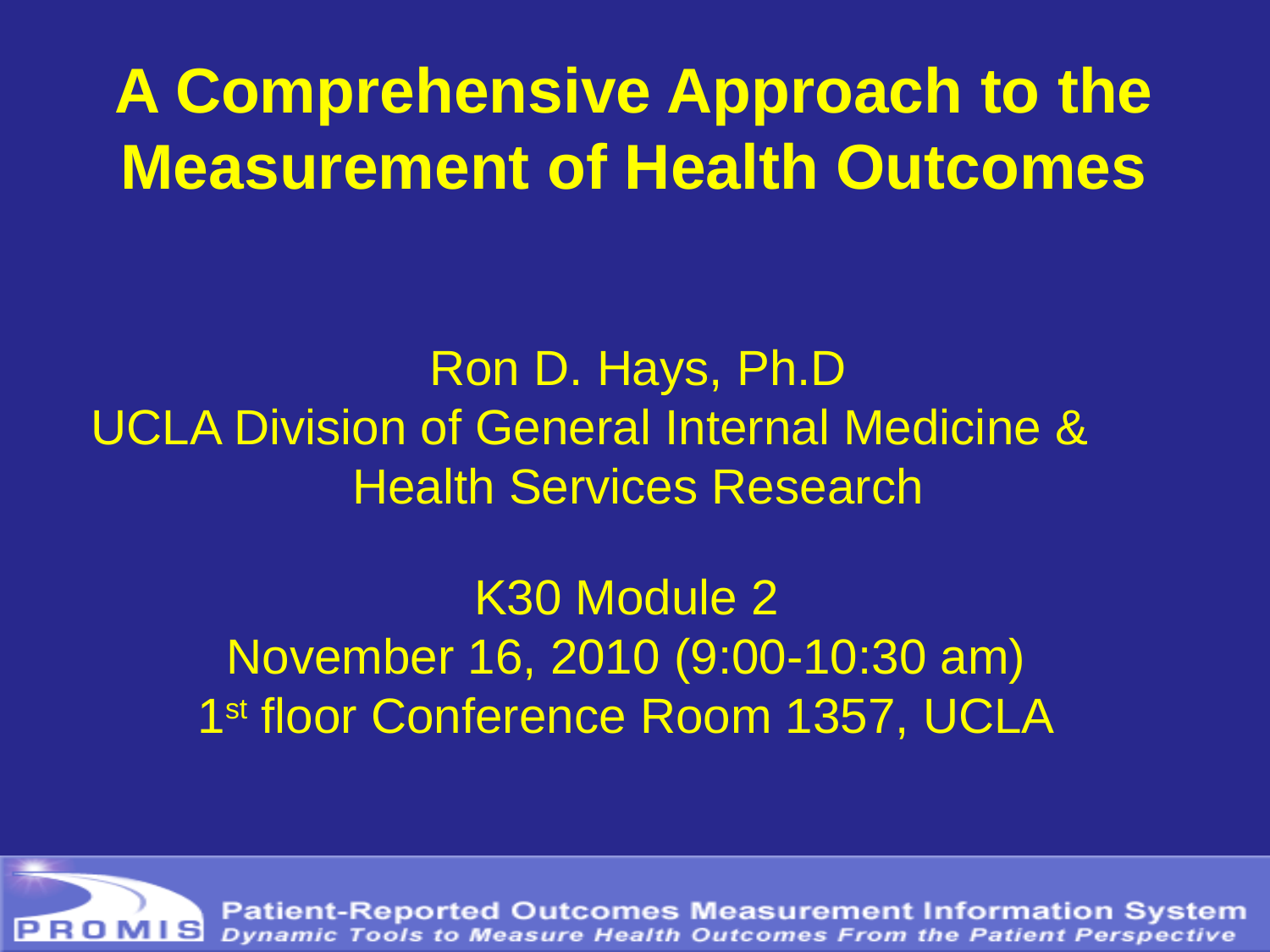

# A Comprehensive Approach to the Measurement of Health Outcomes
Ron D. Hays, Ph.D
UCLA Division of General Internal Medicine &        Health Services Research

K30 Module 2
November 16, 2010 (9:00-10:30 am)
1st floor Conference Room 1357, UCLA